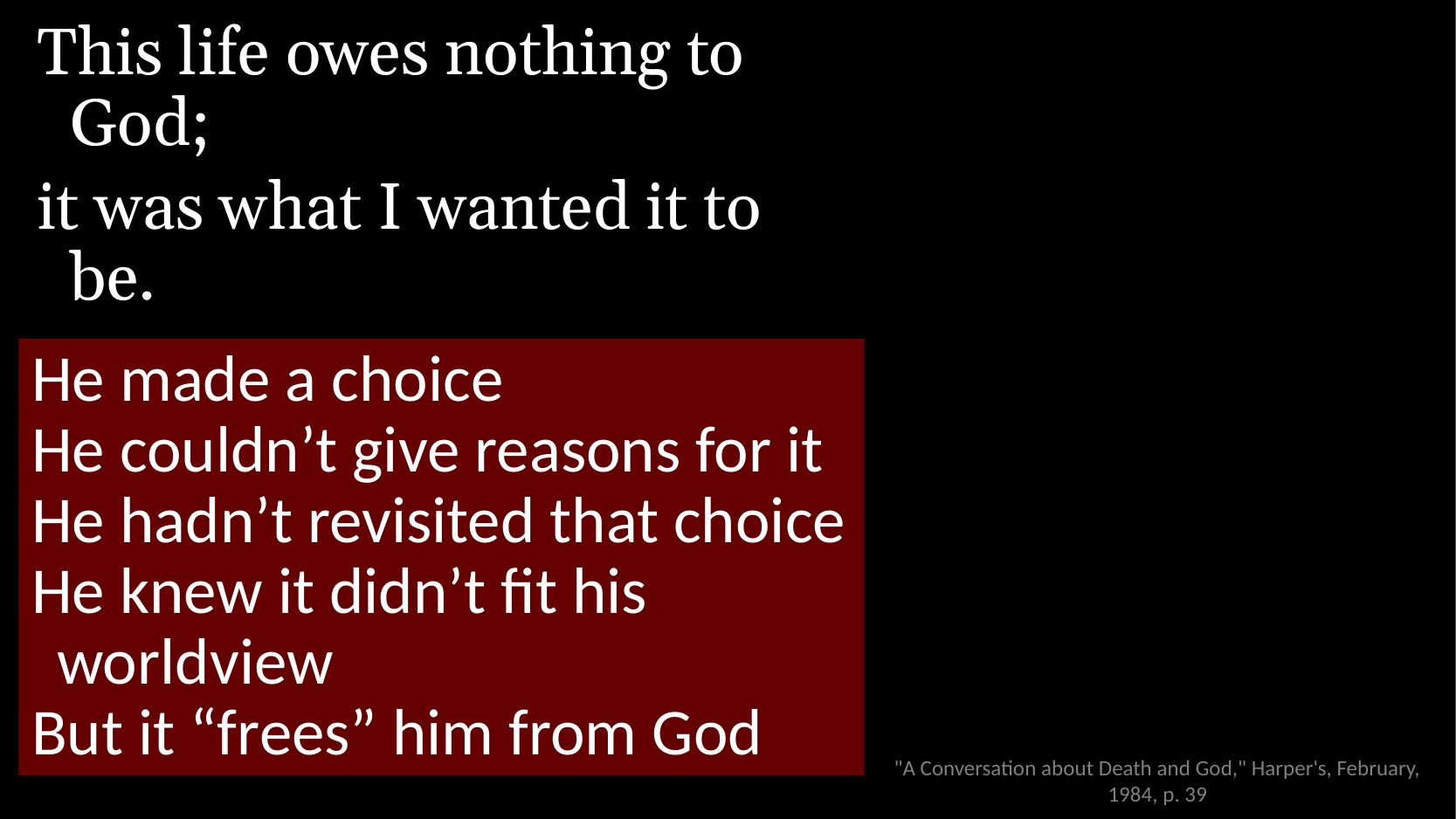

This life owes nothing to God;
it was what I wanted it to be.
He made a choice
He couldn’t give reasons for it
He hadn’t revisited that choice
He knew it didn’t fit his worldview
But it “frees” him from God
# "A Conversation about Death and God," Harper's, February, 1984, p. 39